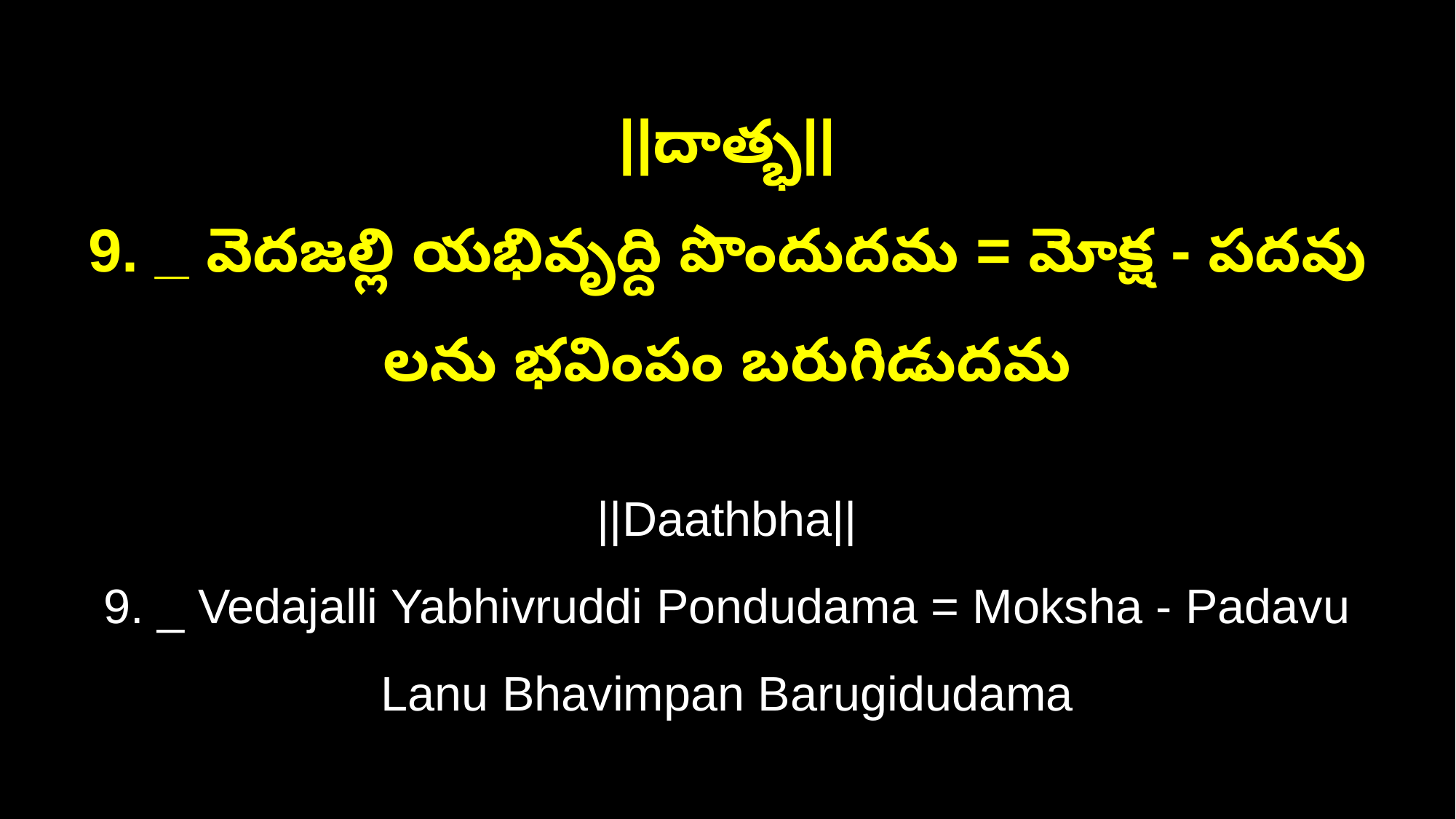

||దాత్భ||
9. _ వెదజల్లి యభివృద్ది పొందుదమ = మోక్ష - పదవు లను భవింపం బరుగిడుదమ
||Daathbha||
9. _ Vedajalli Yabhivruddi Pondudama = Moksha - Padavu Lanu Bhavimpan Barugidudama